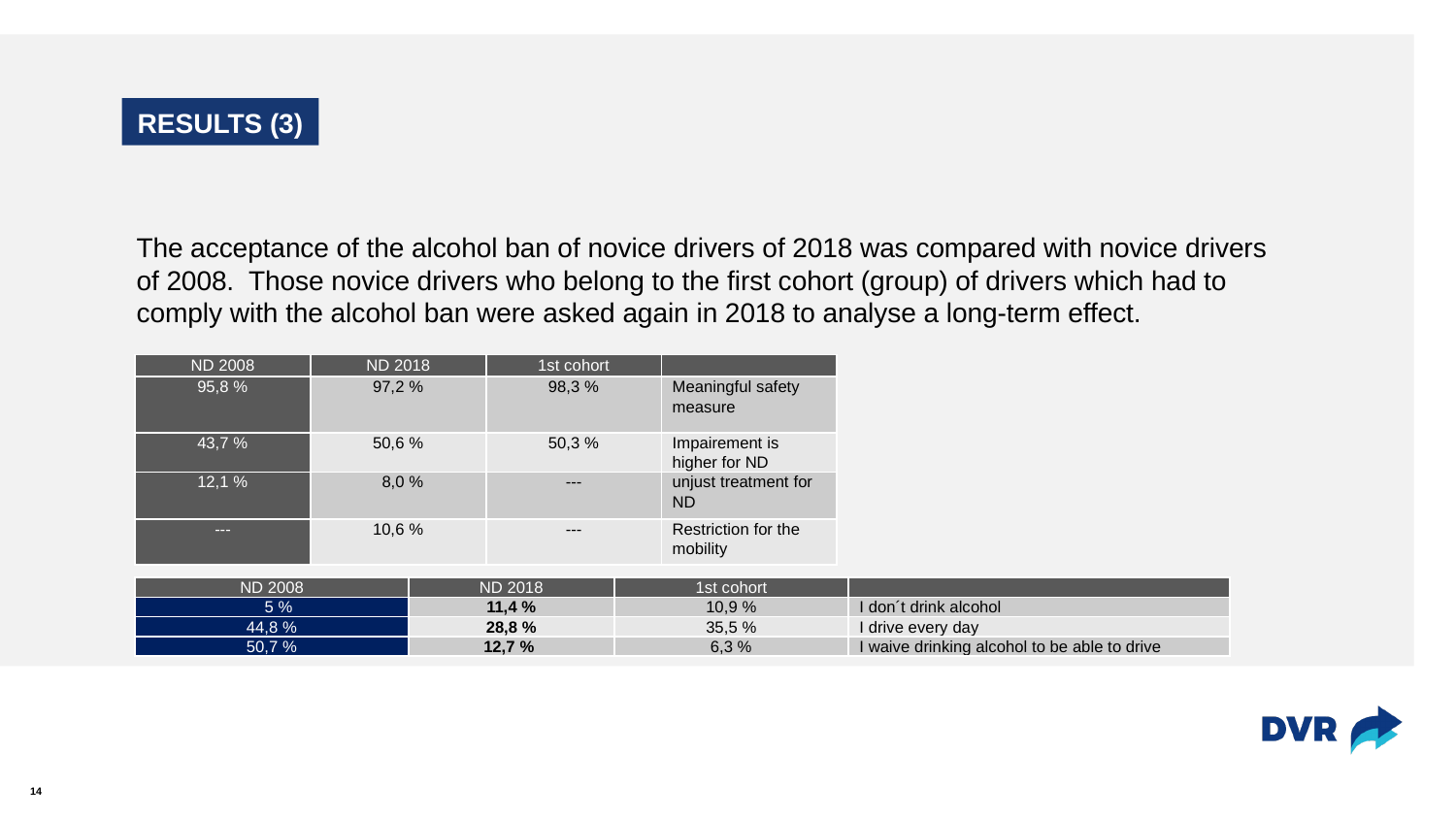

# RESULTS (3)
The acceptance of the alcohol ban of novice drivers of 2018 was compared with novice drivers of 2008.  Those novice drivers who belong to the first cohort (group) of drivers which had to comply with the alcohol ban were asked again in 2018 to analyse a long-term effect.
| ND 2008 | ND 2018 | 1st cohort |  |
| --- | --- | --- | --- |
| 95,8 % | 97,2 % | 98,3 % | Meaningful safety measure |
| 43,7 % | 50,6 % | 50,3 % | Impairement is higher for ND |
| 12,1 % | 8,0 % | --- | unjust treatment for ND |
| --- | 10,6 % | --- | Restriction for the mobility |
| ND 2008 | ND 2018 | 1st cohort |  |
| --- | --- | --- | --- |
| 5 % | 11,4 % | 10,9 % | I don´t drink alcohol |
| 44,8 % | 28,8 % | 35,5 % | I drive every day |
| 50,7 % | 12,7 % | 6,3 % | I waive drinking alcohol to be able to drive |
14